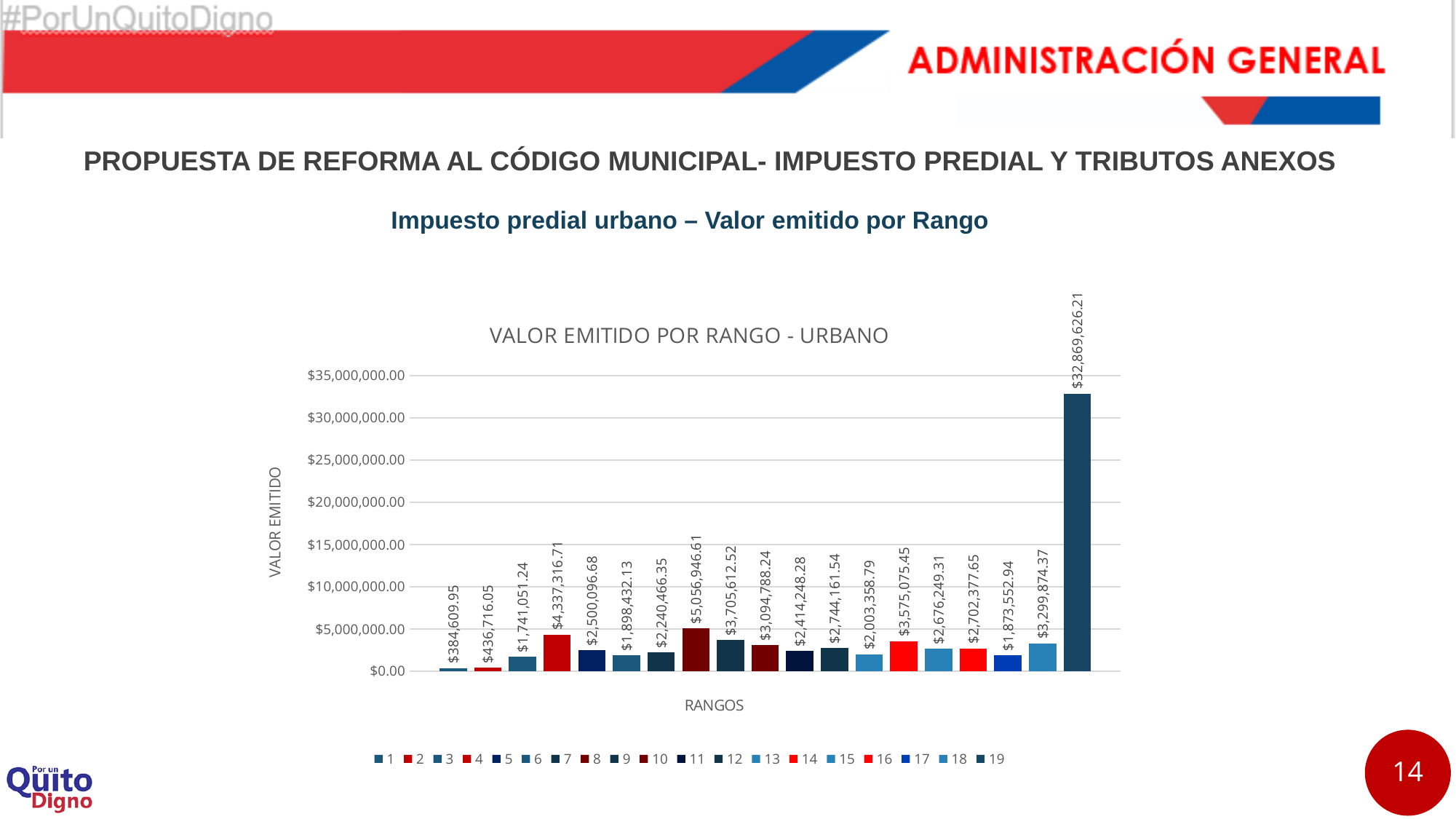

PROPUESTA DE REFORMA AL CÓDIGO MUNICIPAL- IMPUESTO PREDIAL Y TRIBUTOS ANEXOS
Impuesto predial urbano – Valor emitido por Rango

### Chart: VALOR EMITIDO POR RANGO - URBANO

| Category | 1 | 2 | 3 | 4 | 5 | 6 | 7 | 8 | 9 | 10 | 11 | 12 | 13 | 14 | 15 | 16 | 17 | 18 | 19 |
|---|---|---|---|---|---|---|---|---|---|---|---|---|---|---|---|---|---|---|---|
| PREDIAL | 384609.95 | 436716.05 | 1741051.24 | 4337316.71 | 2500096.68 | 1898432.13 | 2240466.35 | 5056946.61 | 3705612.52 | 3094788.24 | 2414248.28 | 2744161.54 | 2003358.79 | 3575075.45 | 2676249.31 | 2702377.65 | 1873552.94 | 3299874.37 | 32869626.21 |
14